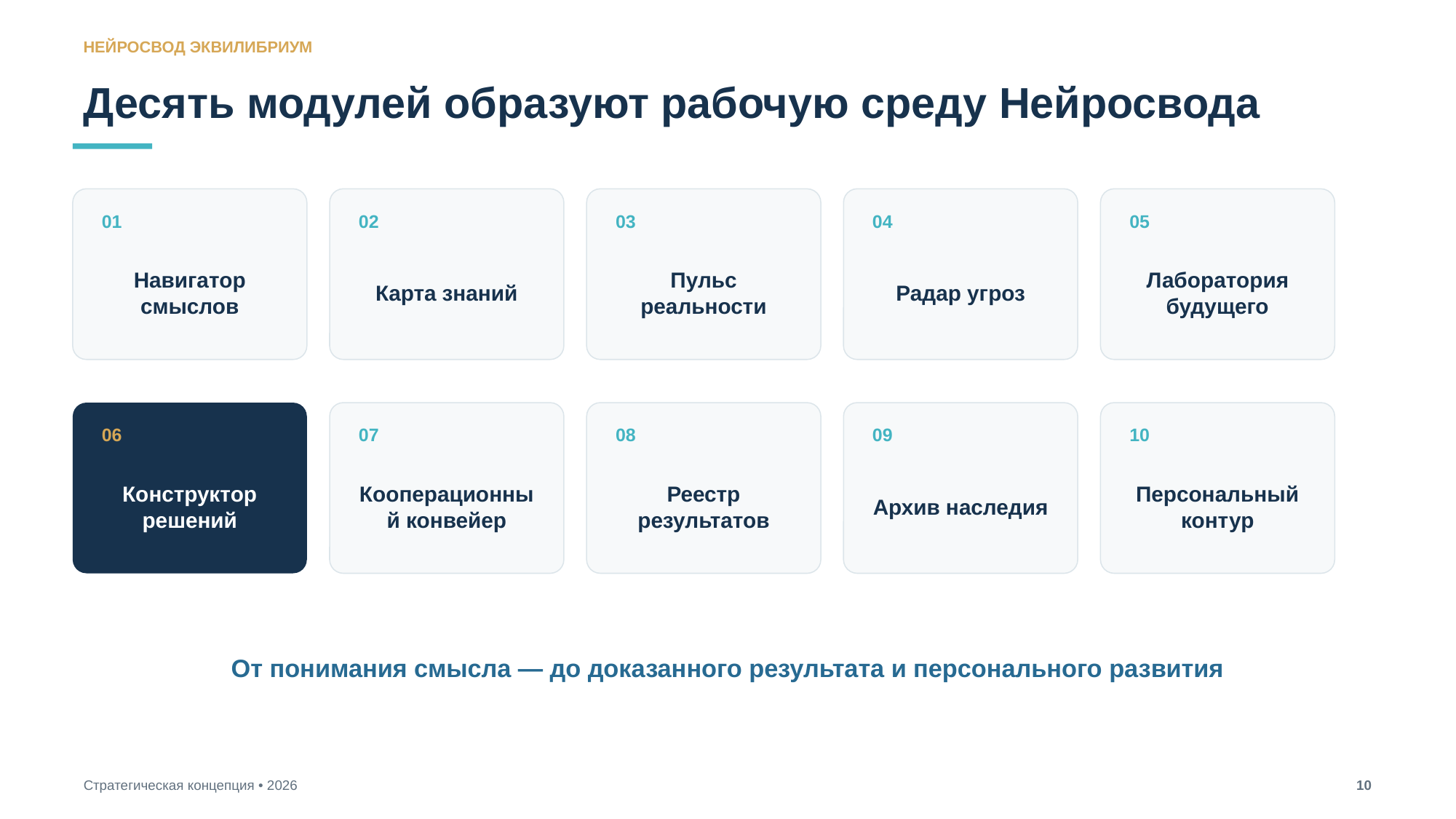

НЕЙРОСВОД ЭКВИЛИБРИУМ
Десять модулей образуют рабочую среду Нейросвода

01
02
03
04
05
Навигатор смыслов
Карта знаний
Пульс реальности
Радар угроз
Лаборатория будущего

06
07
08
09
10
Конструктор решений
Кооперационный конвейер
Реестр результатов
Архив наследия
Персональный контур
От понимания смысла — до доказанного результата и персонального развития
Стратегическая концепция • 2026
10